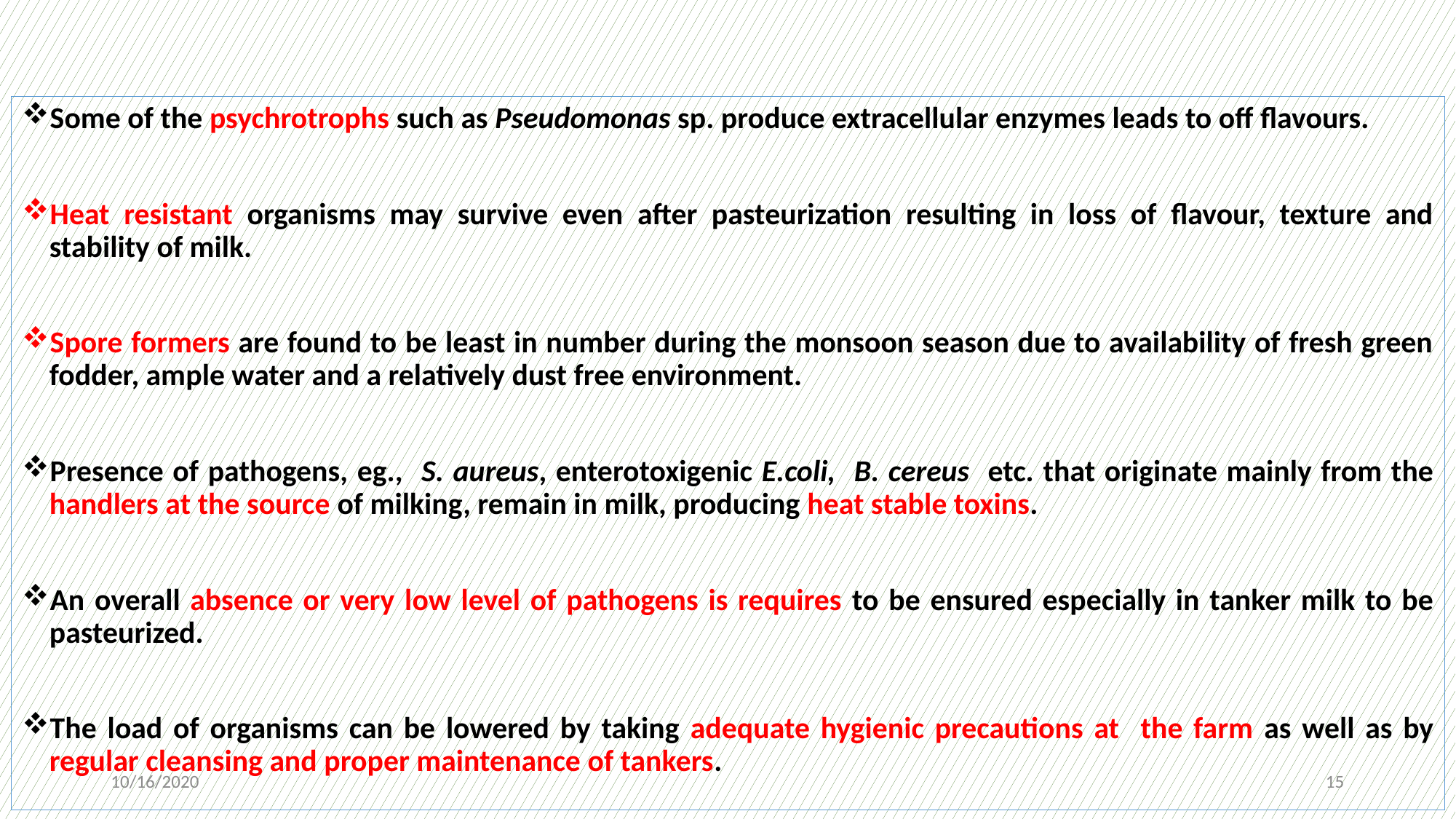

Some of the psychrotrophs such as Pseudomonas sp. produce extracellular enzymes leads to off flavours.

Heat resistant organisms may survive even after pasteurization resulting in loss of flavour, texture and stability of milk.

Spore formers are found to be least in number during the monsoon season due to availability of fresh green fodder, ample water and a relatively dust free environment.

Presence of pathogens, eg.,  S. aureus, enterotoxigenic E.coli,  B. cereus  etc. that originate mainly from the handlers at the source of milking, remain in milk, producing heat stable toxins.

An overall absence or very low level of pathogens is requires to be ensured especially in tanker milk to be pasteurized.

The load of organisms can be lowered by taking adequate hygienic precautions at  the farm as well as by regular cleansing and proper maintenance of tankers.

10/16/2020
15